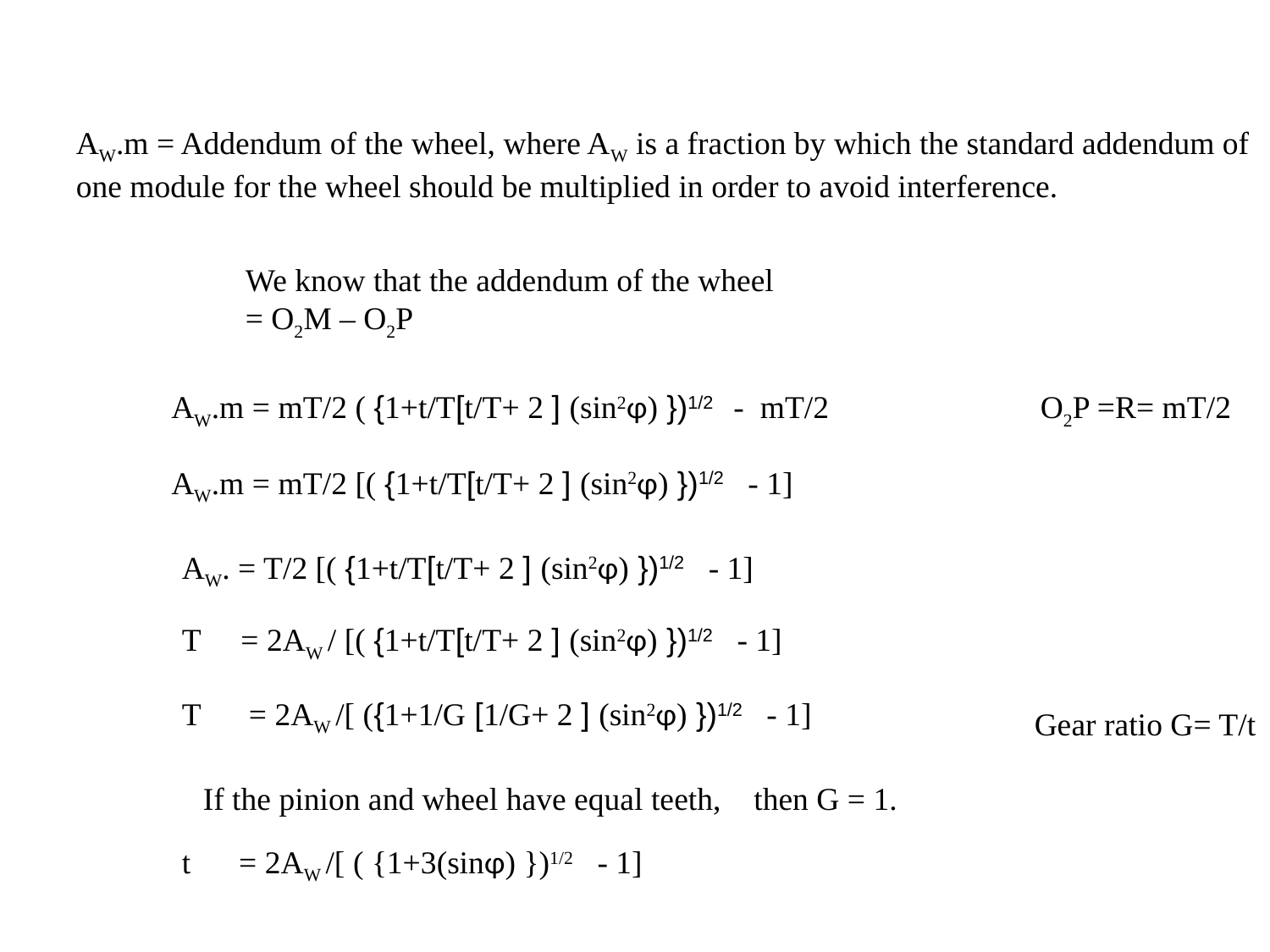

AW.m = Addendum of the wheel, where AW is a fraction by which the standard addendum of one module for the wheel should be multiplied in order to avoid interference.
We know that the addendum of the wheel
= O2M – O2P
AW.m = mT/2 ( {1+t/T[t/T+ 2 ] (sin2φ) })1/2    -  mT/2
O2P =R= mT/2
AW.m = mT/2 [( {1+t/T[t/T+ 2 ] (sin2φ) })1/2   - 1]
AW. = T/2 [( {1+t/T[t/T+ 2 ] (sin2φ) })1/2   - 1]
T     = 2AW / [( {1+t/T[t/T+ 2 ] (sin2φ) })1/2   - 1]
T      = 2AW /[ ({1+1/G [1/G+ 2 ] (sin2φ) })1/2   - 1]
Gear ratio G= T/t
If the pinion and wheel have equal teeth,
then G = 1.
t      = 2AW /[ ( {1+3(sinφ) })1/2   - 1]